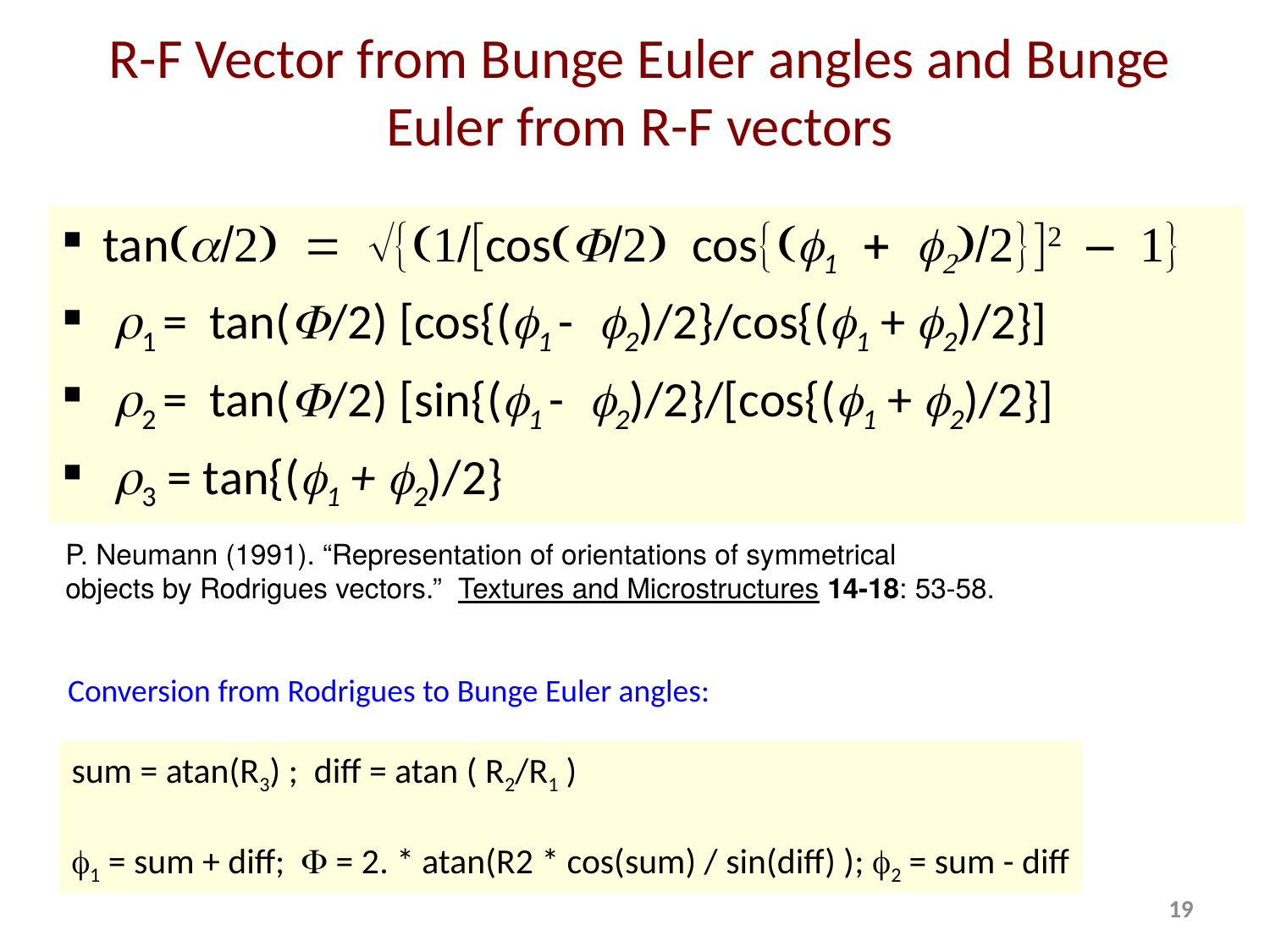

R-F Vector from Bunge Euler angles and Bunge Euler from R-F vectors
tan(α/2) = √{(1/[cos(Φ/2) cos{(φ1 + φ2)/2}]2 – 1}
 ρ1 =  tan(Φ/2) [cos{(φ1 - φ2)/2}/cos{(φ1 + φ2)/2}]
 ρ2 =  tan(Φ/2) [sin{(φ1 - φ2)/2}/[cos{(φ1 + φ2)/2}]
 ρ3 = tan{(φ1 + φ2)/2}

P. Neumann (1991). “Representation of orientations of symmetrical
objects by Rodrigues vectors.”  Textures and Microstructures 14-18: 53-58.

Conversion from Rodrigues to Bunge Euler angles:

sum = atan(R3) ;  diff = atan ( R2/R1 )
φ1 = sum + diff;  Φ = 2. * atan(R2 * cos(sum) / sin(diff) ); φ2 = sum - diff
19